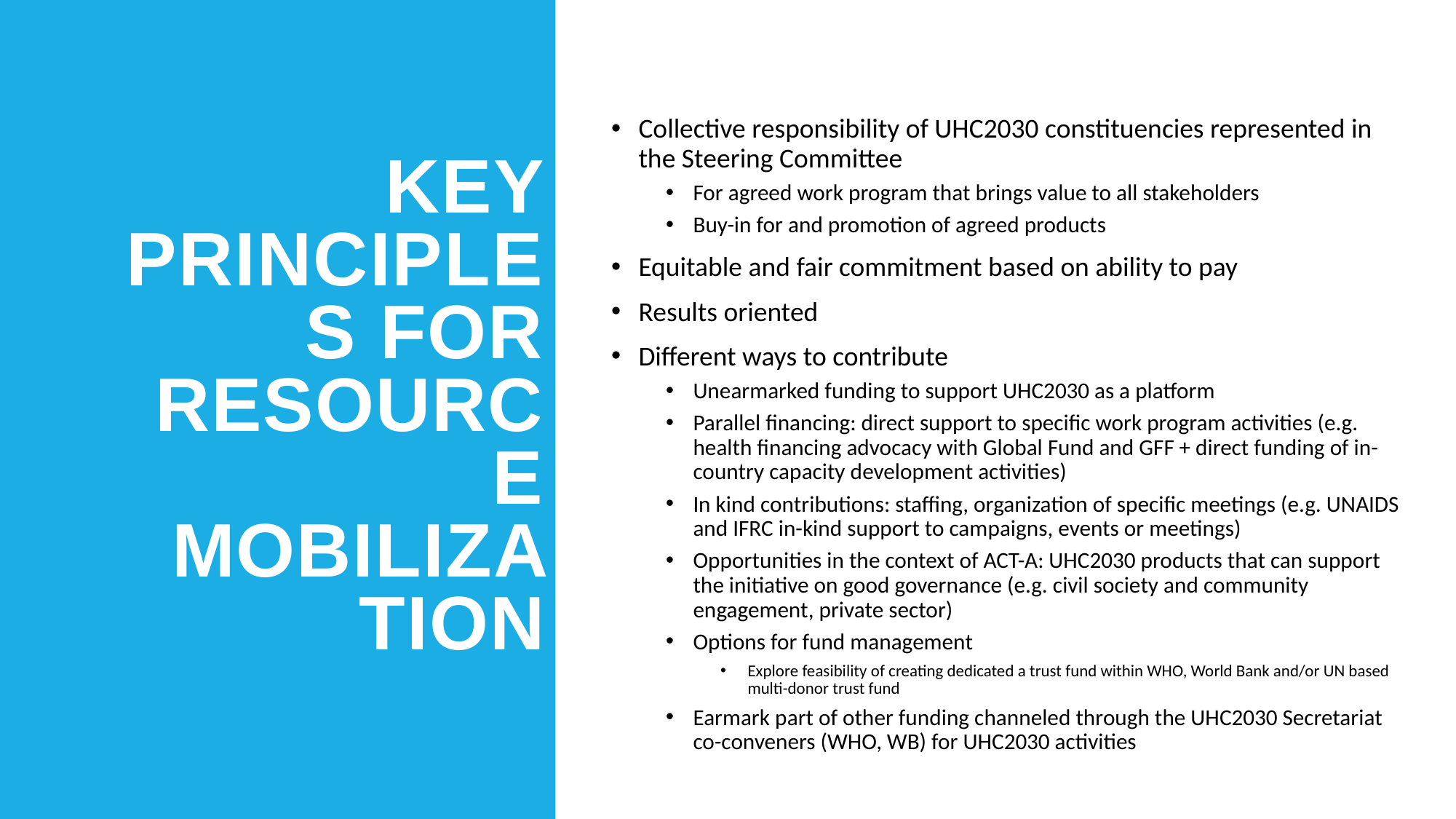

# Key Principles for resource mobilization
Collective responsibility of UHC2030 constituencies represented in the Steering Committee
For agreed work program that brings value to all stakeholders
Buy-in for and promotion of agreed products
Equitable and fair commitment based on ability to pay
Results oriented
Different ways to contribute
Unearmarked funding to support UHC2030 as a platform
Parallel financing: direct support to specific work program activities (e.g. health financing advocacy with Global Fund and GFF + direct funding of in-country capacity development activities)
In kind contributions: staffing, organization of specific meetings (e.g. UNAIDS and IFRC in-kind support to campaigns, events or meetings)
Opportunities in the context of ACT-A: UHC2030 products that can support the initiative on good governance (e.g. civil society and community engagement, private sector)
Options for fund management
Explore feasibility of creating dedicated a trust fund within WHO, World Bank and/or UN based multi-donor trust fund
Earmark part of other funding channeled through the UHC2030 Secretariat co-conveners (WHO, WB) for UHC2030 activities